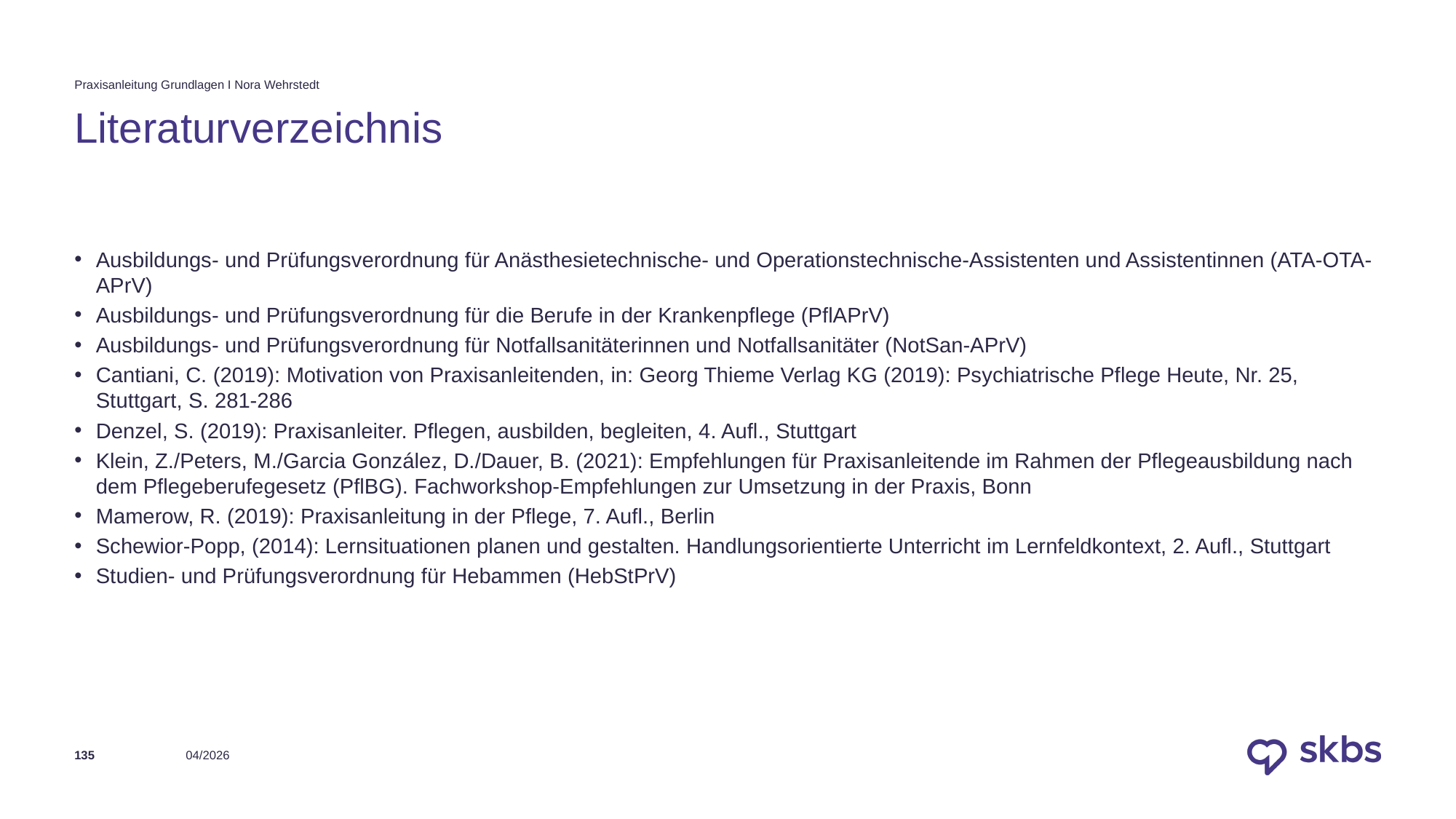

Praxisanleitung Grundlagen I Nora Wehrstedt
# Literaturverzeichnis
Ausbildungs- und Prüfungsverordnung für Anästhesietechnische- und Operationstechnische-Assistenten und Assistentinnen (ATA-OTA-APrV)
Ausbildungs- und Prüfungsverordnung für die Berufe in der Krankenpflege (PflAPrV)
Ausbildungs- und Prüfungsverordnung für Notfallsanitäterinnen und Notfallsanitäter (NotSan-APrV)
Cantiani, C. (2019): Motivation von Praxisanleitenden, in: Georg Thieme Verlag KG (2019): Psychiatrische Pflege Heute, Nr. 25, Stuttgart, S. 281-286
Denzel, S. (2019): Praxisanleiter. Pflegen, ausbilden, begleiten, 4. Aufl., Stuttgart
Klein, Z./Peters, M./Garcia González, D./Dauer, B. (2021): Empfehlungen für Praxisanleitende im Rahmen der Pflegeausbildung nach dem Pflegeberufegesetz (PflBG). Fachworkshop-Empfehlungen zur Umsetzung in der Praxis, Bonn
Mamerow, R. (2019): Praxisanleitung in der Pflege, 7. Aufl., Berlin
Schewior-Popp, (2014): Lernsituationen planen und gestalten. Handlungsorientierte Unterricht im Lernfeldkontext, 2. Aufl., Stuttgart
Studien- und Prüfungsverordnung für Hebammen (HebStPrV)

135
04/2026